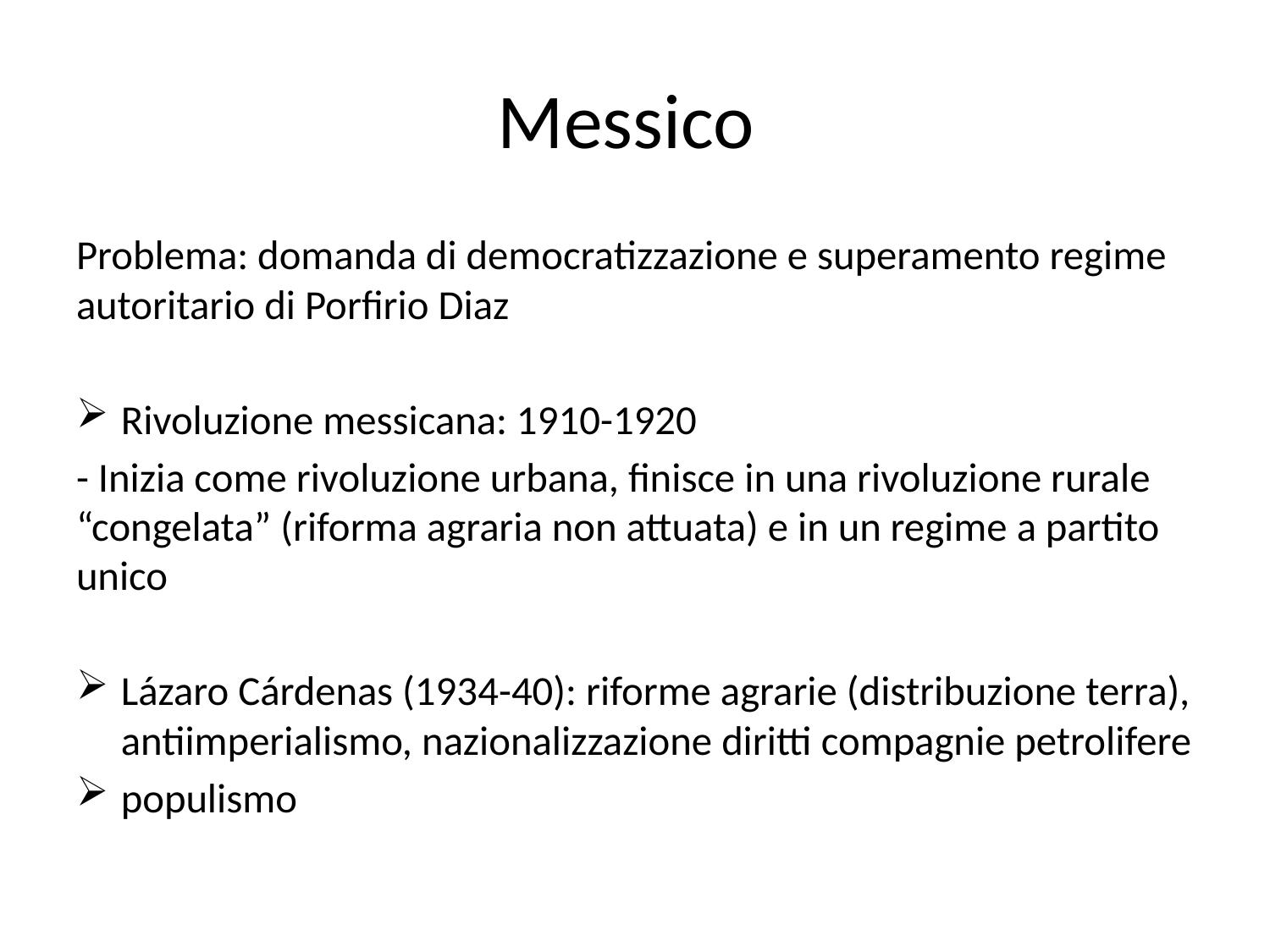

# Messico
Problema: domanda di democratizzazione e superamento regime autoritario di Porfirio Diaz

Rivoluzione messicana: 1910-1920
- Inizia come rivoluzione urbana, finisce in una rivoluzione rurale “congelata” (riforma agraria non attuata) e in un regime a partito unico

Lázaro Cárdenas (1934-40): riforme agrarie (distribuzione terra), antiimperialismo, nazionalizzazione diritti compagnie petrolifere
populismo